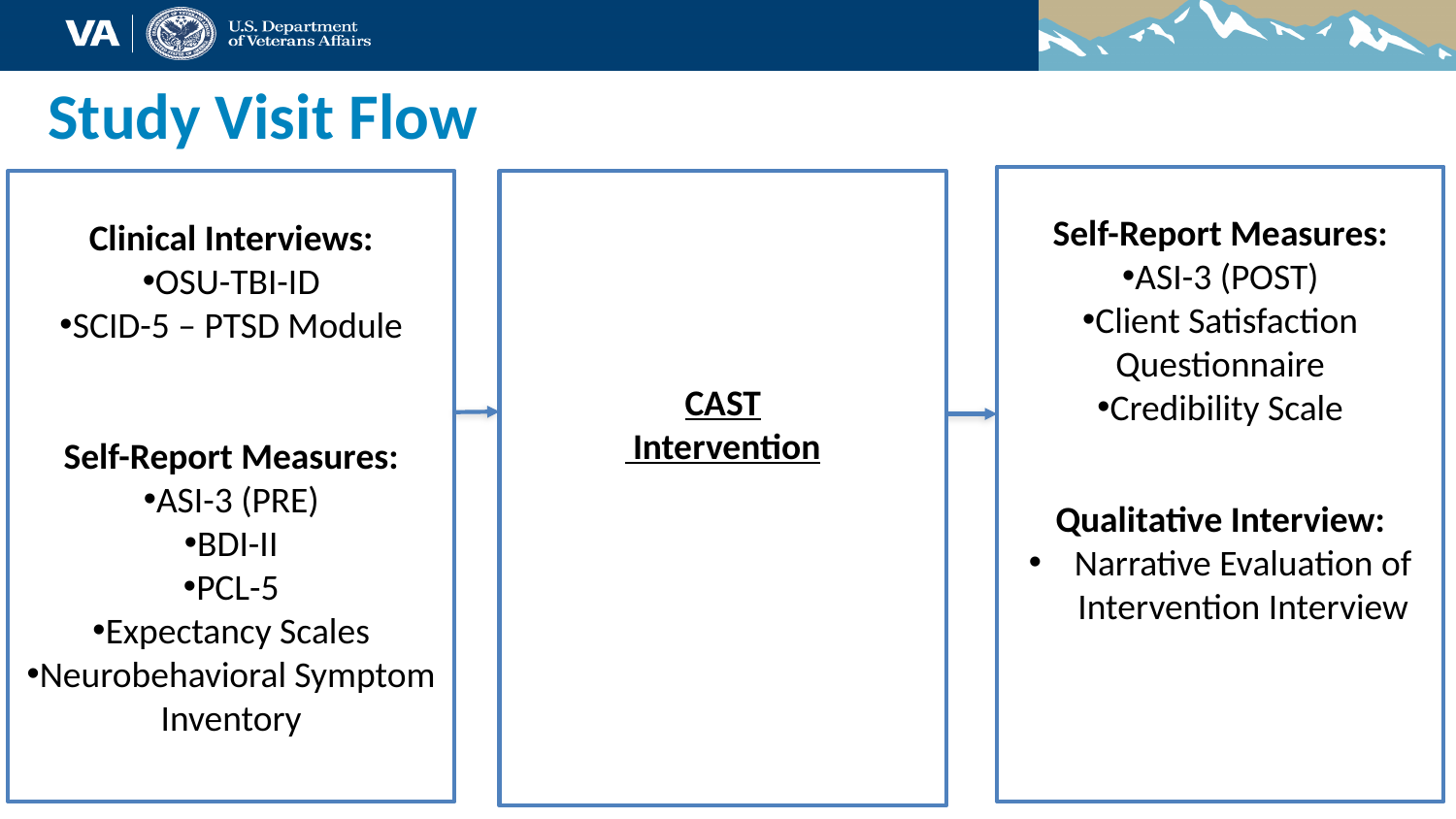

# Study Visit Flow
Self-Report Measures:
ASI-3 (POST)
Client Satisfaction Questionnaire
Credibility Scale

Qualitative Interview:
Narrative Evaluation of Intervention Interview

Clinical Interviews:
OSU-TBI-ID
SCID-5 – PTSD Module

Self-Report Measures:
ASI-3 (PRE)
BDI-II
PCL-5
Expectancy Scales
Neurobehavioral Symptom Inventory

CAST
 Intervention